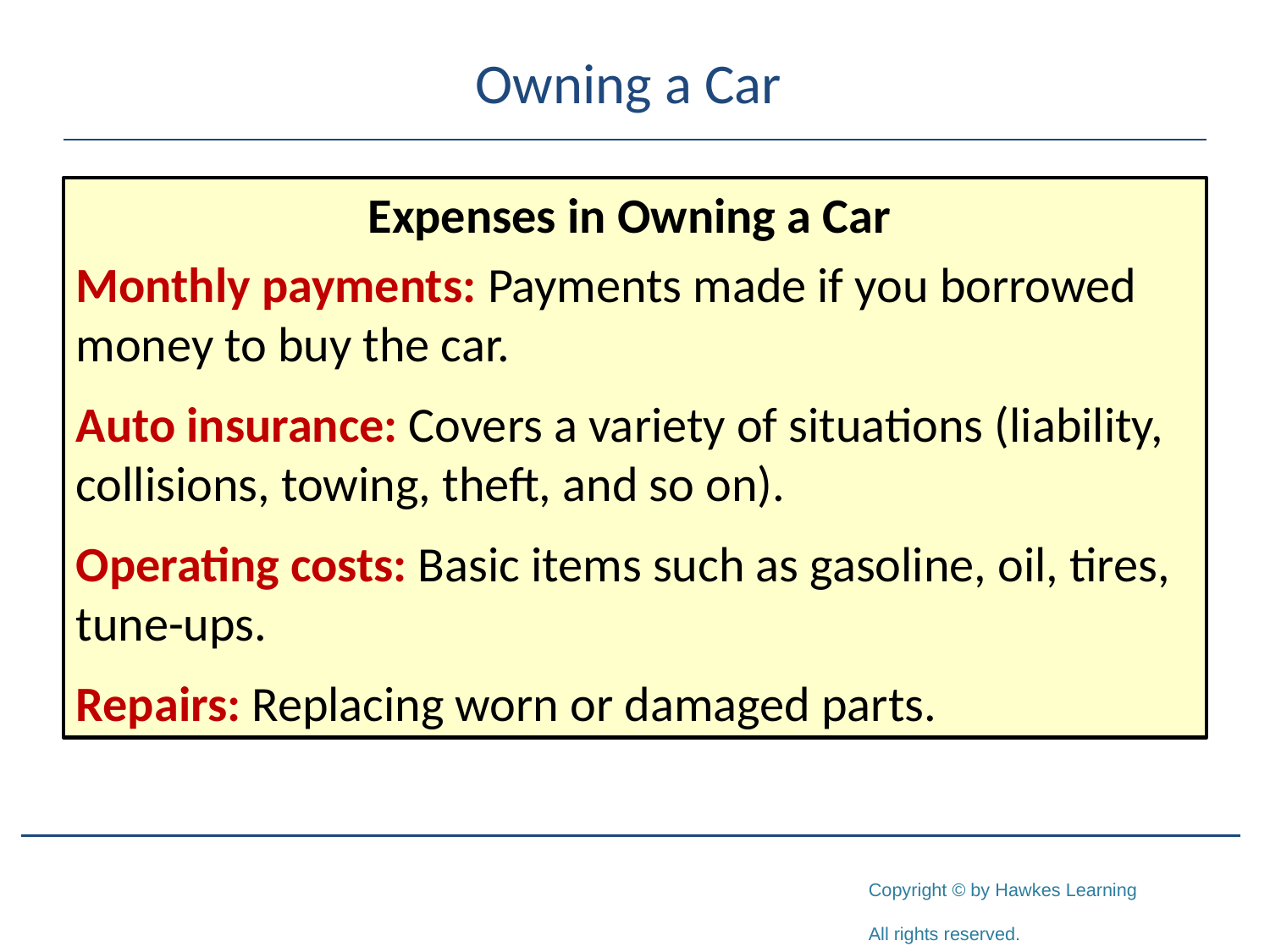

# Owning a Car
Expenses in Owning a Car
Monthly payments: Payments made if you borrowed money to buy the car.
Auto insurance: Covers a variety of situations (liability, collisions, towing, theft, and so on).
Operating costs: Basic items such as gasoline, oil, tires, tune-ups.
Repairs: Replacing worn or damaged parts.